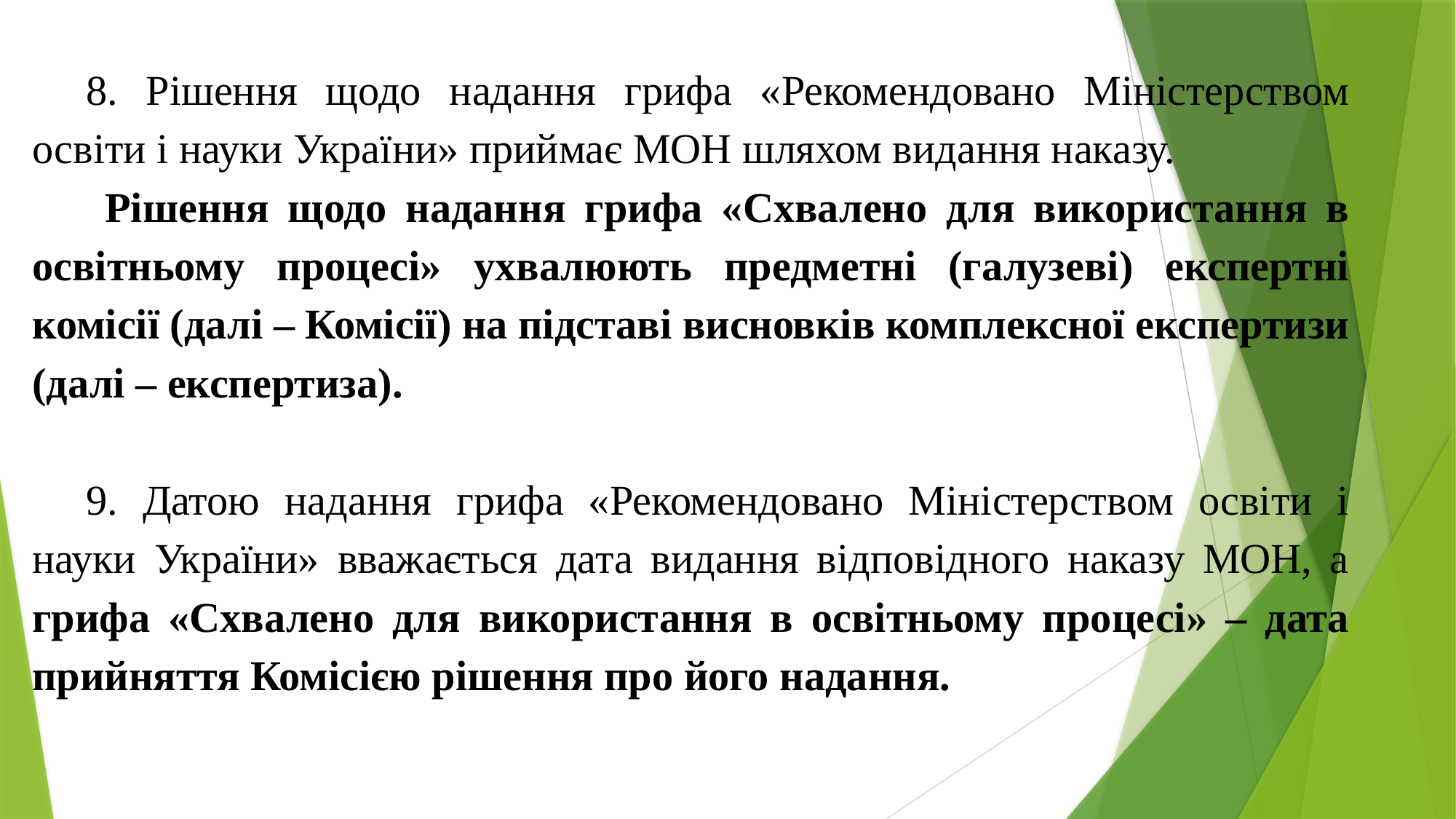

8. Рішення щодо надання грифа «Рекомендовано Міністерством освіти і науки України» приймає МОН шляхом видання наказу.
 Рішення щодо надання грифа «Схвалено для використання в освітньому процесі» ухвалюють предметні (галузеві) експертні комісії (далі – Комісії) на підставі висновків комплексної експертизи (далі – експертиза).

9. Датою надання грифа «Рекомендовано Міністерством освіти і науки України» вважається дата видання відповідного наказу МОН, а грифа «Схвалено для використання в освітньому процесі» – дата прийняття Комісією рішення про його надання.